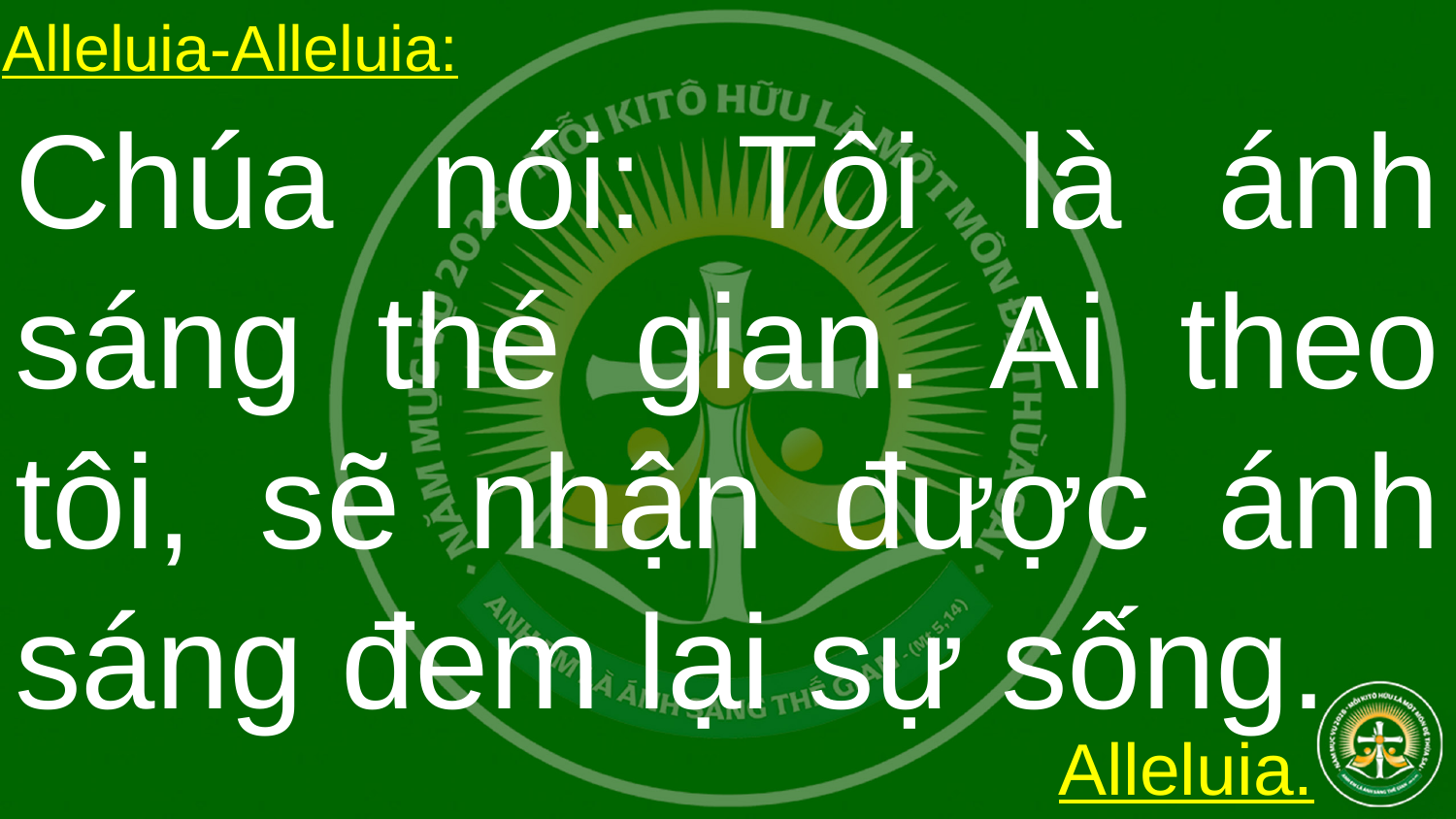

Alleluia-Alleluia:
Chúa nói: Tôi là ánh sáng thé gian. Ai theo tôi, sẽ nhận được ánh sáng đem lại sự sống.
Alleluia.